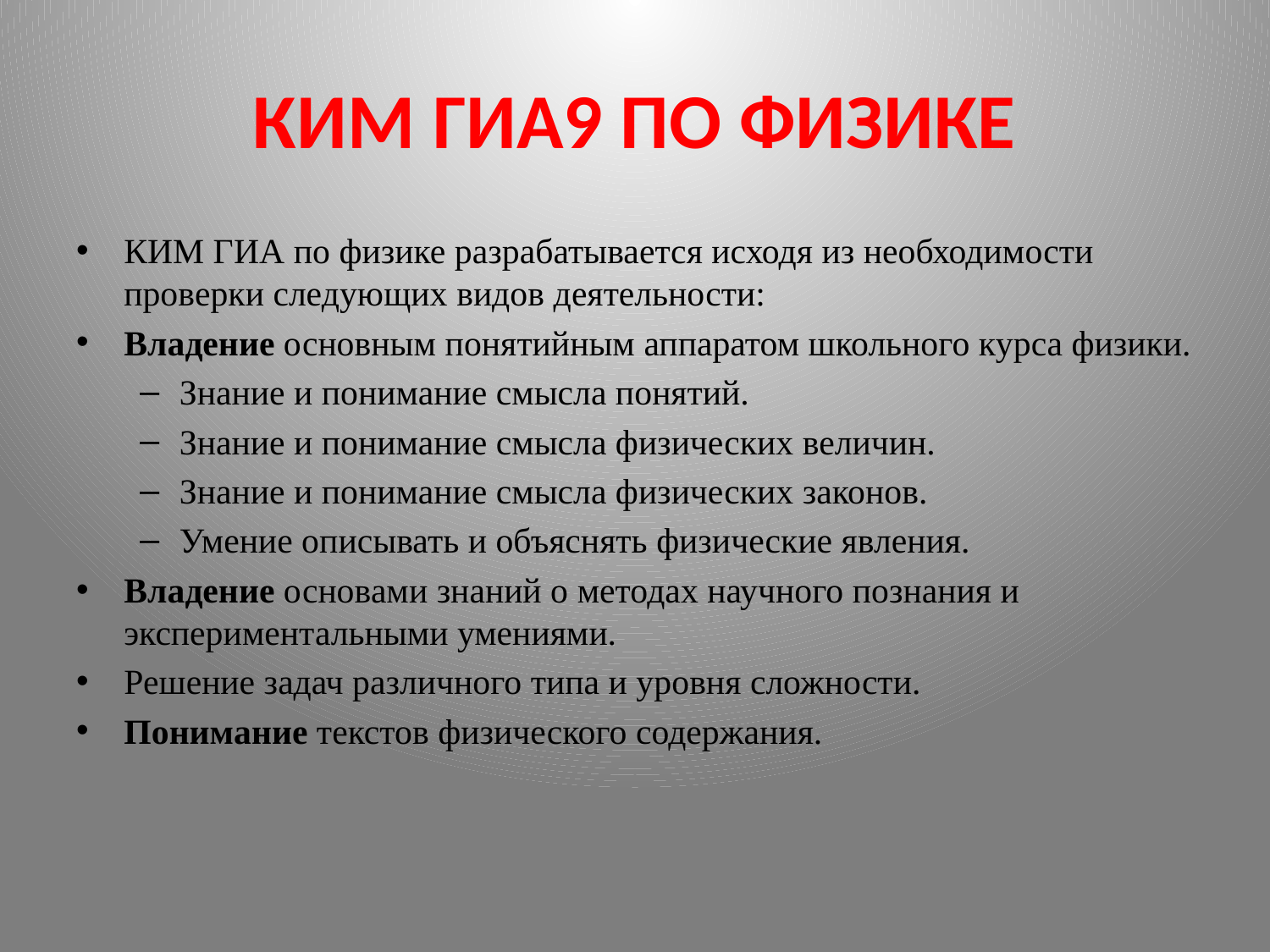

# КИМ ГИА9 ПО ФИЗИКЕ
КИМ ГИА по физике разрабатывается исходя из необходимости проверки следующих видов деятельности:
Владение основным понятийным аппаратом школьного курса физики.
Знание и понимание смысла понятий.
Знание и понимание смысла физических величин.
Знание и понимание смысла физических законов.
Умение описывать и объяснять физические явления.
Владение основами знаний о методах научного познания и экспериментальными умениями.
Решение задач различного типа и уровня сложности.
Понимание текстов физического содержания.